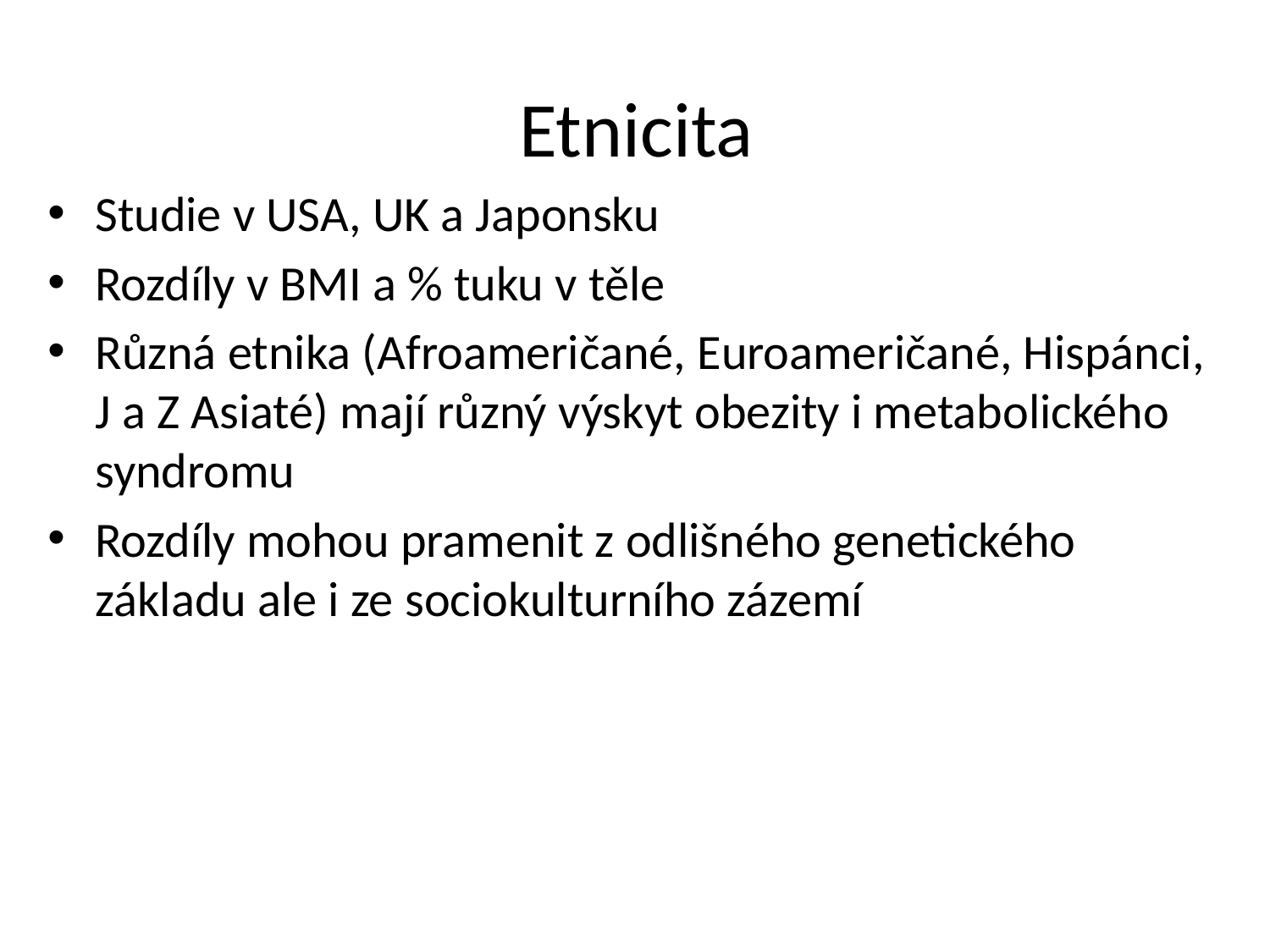

# Etnicita
Studie v USA, UK a Japonsku
Rozdíly v BMI a % tuku v těle
Různá etnika (Afroameričané, Euroameričané, Hispánci, J a Z Asiaté) mají různý výskyt obezity i metabolického syndromu
Rozdíly mohou pramenit z odlišného genetického základu ale i ze sociokulturního zázemí